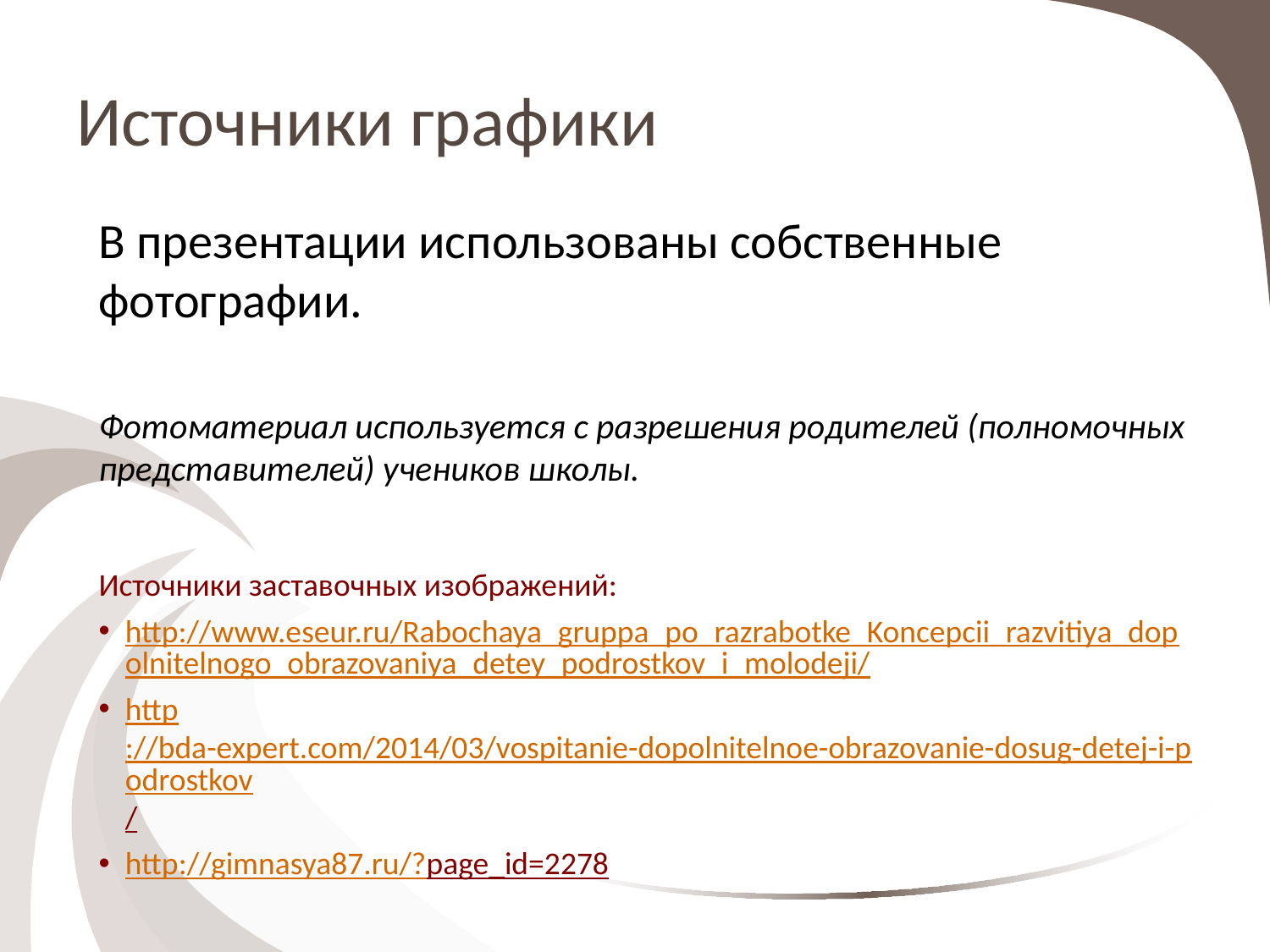

# Источники графики
В презентации использованы собственные фотографии.

Фотоматериал используется с разрешения родителей (полномочных представителей) учеников школы.

Источники заставочных изображений:
http://www.eseur.ru/Rabochaya_gruppa_po_razrabotke_Koncepcii_razvitiya_dopolnitelnogo_obrazovaniya_detey_podrostkov_i_molodeji/
http://bda-expert.com/2014/03/vospitanie-dopolnitelnoe-obrazovanie-dosug-detej-i-podrostkov/
http://gimnasya87.ru/?page_id=2278